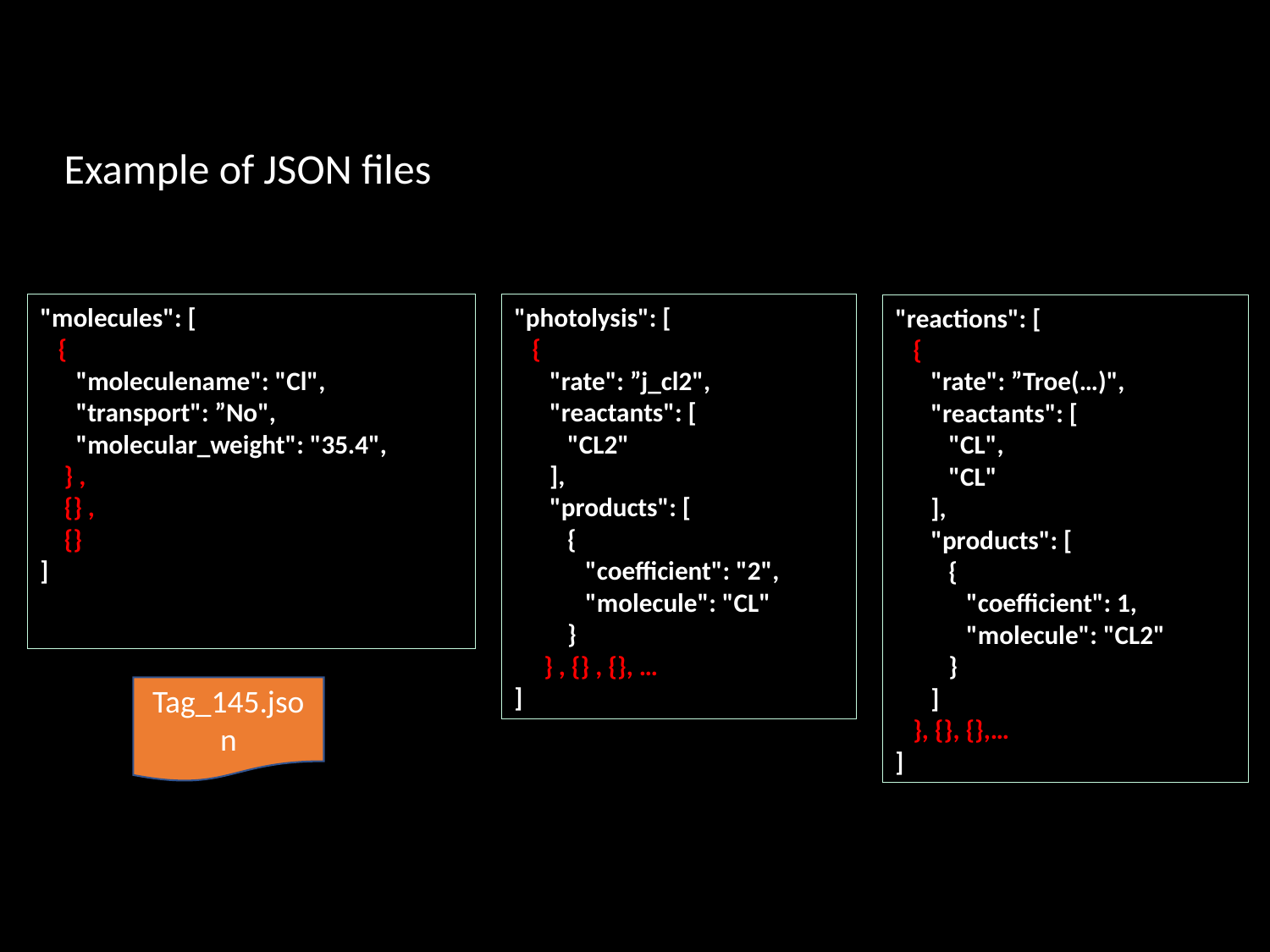

Example of JSON files
"photolysis": [
   {
      "rate": ”j_cl2",
      "reactants": [
         "CL2"
      ],
      "products": [
         {
            "coefficient": "2",
            "molecule": "CL"
         }
     } , {} , {}, …
]
"molecules": [
   {
      "moleculename": "Cl",
      "transport": ”No",
      "molecular_weight": "35.4",
    } ,
    {} ,
    {}
]

"reactions": [
   {
      "rate": ”Troe(…)",
      "reactants": [
         "CL",
         "CL"
      ],
      "products": [
         {
            "coefficient": 1,
            "molecule": "CL2"
         }
      ]
   }, {}, {},…
]
Tag_145.json